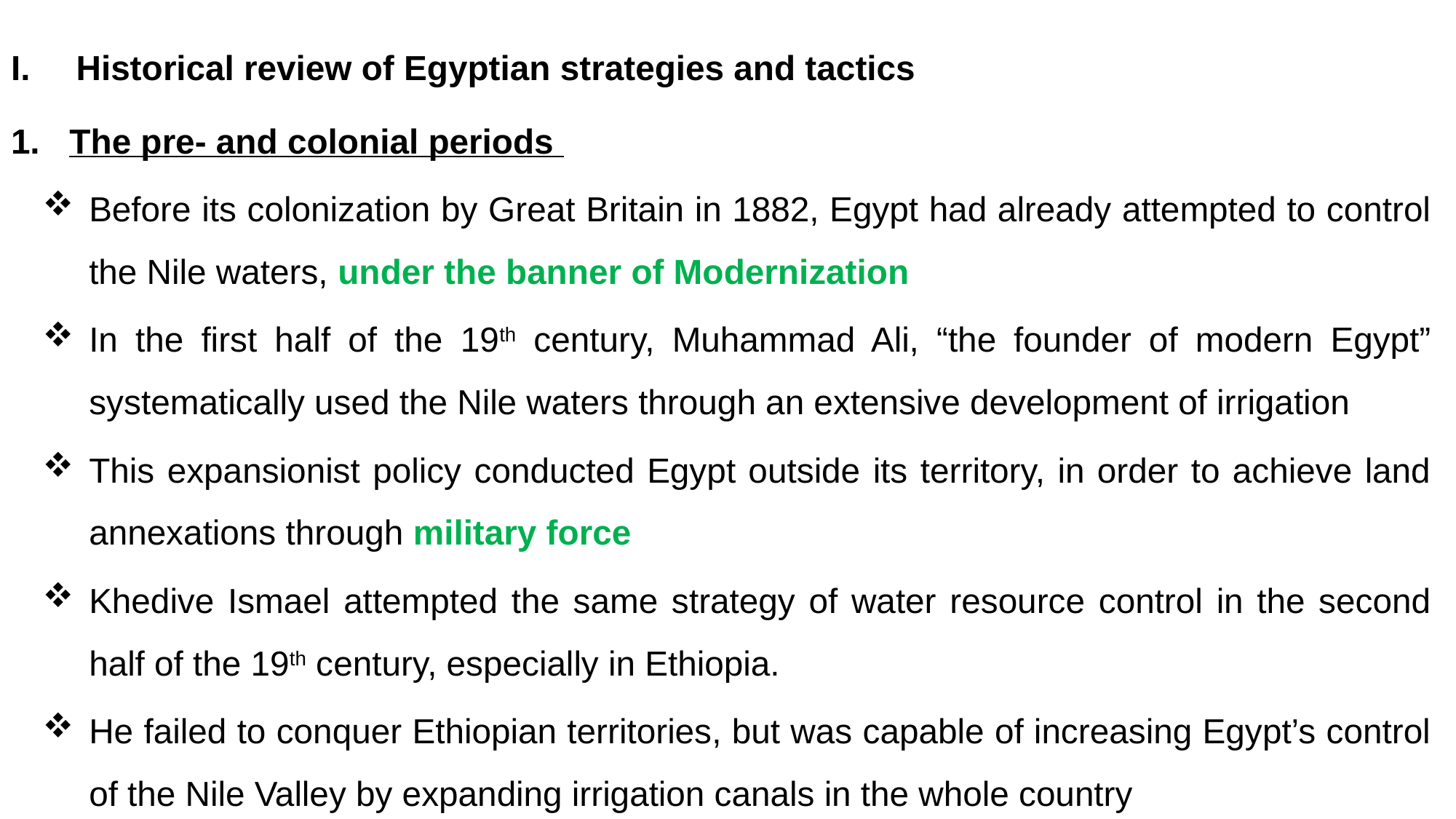

Historical review of Egyptian strategies and tactics
The pre- and colonial periods
Before its colonization by Great Britain in 1882, Egypt had already attempted to control the Nile waters, under the banner of Modernization
In the first half of the 19th century, Muhammad Ali, “the founder of modern Egypt” systematically used the Nile waters through an extensive development of irrigation
This expansionist policy conducted Egypt outside its territory, in order to achieve land annexations through military force
Khedive Ismael attempted the same strategy of water resource control in the second half of the 19th century, especially in Ethiopia.
He failed to conquer Ethiopian territories, but was capable of increasing Egypt’s control of the Nile Valley by expanding irrigation canals in the whole country